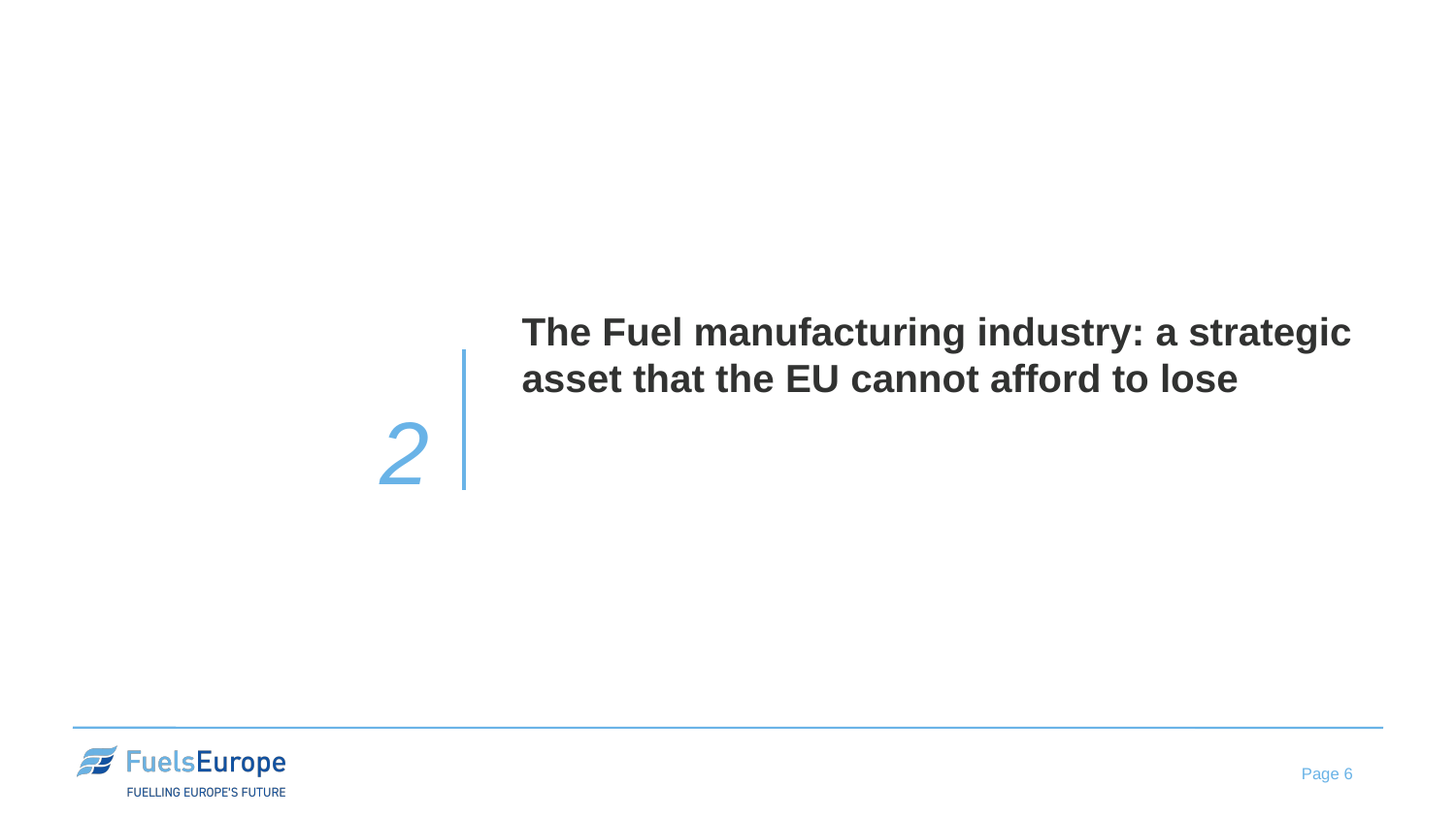

# The Fuel manufacturing industry: a strategic asset that the EU cannot afford to lose
2

Page 6